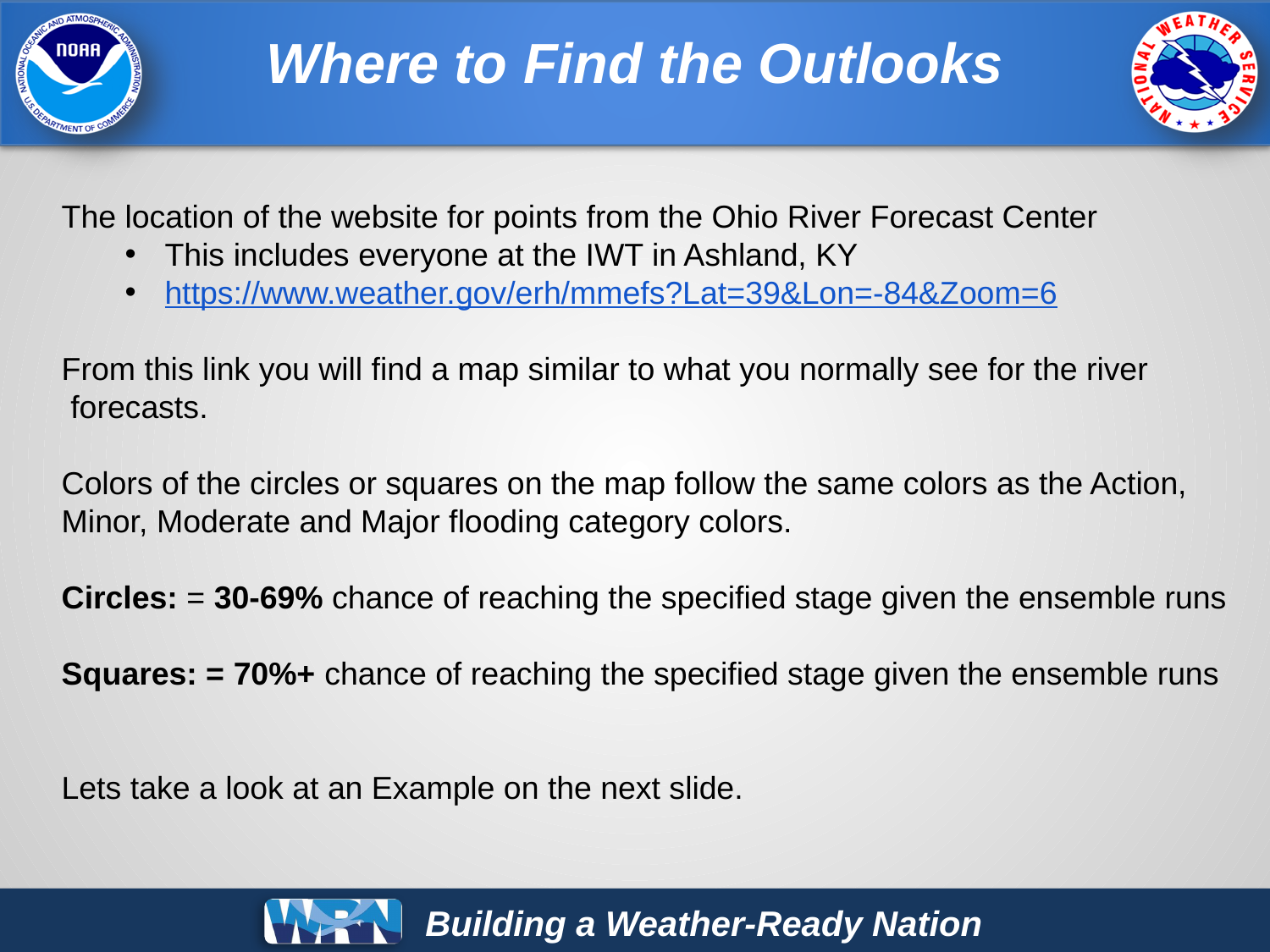

Where to Find the Outlooks
The location of the website for points from the Ohio River Forecast Center
This includes everyone at the IWT in Ashland, KY
https://www.weather.gov/erh/mmefs?Lat=39&Lon=-84&Zoom=6

From this link you will find a map similar to what you normally see for the river
 forecasts.

Colors of the circles or squares on the map follow the same colors as the Action,
Minor, Moderate and Major flooding category colors.

Circles: = 30-69% chance of reaching the specified stage given the ensemble runs

Squares: = 70%+ chance of reaching the specified stage given the ensemble runs

Lets take a look at an Example on the next slide.